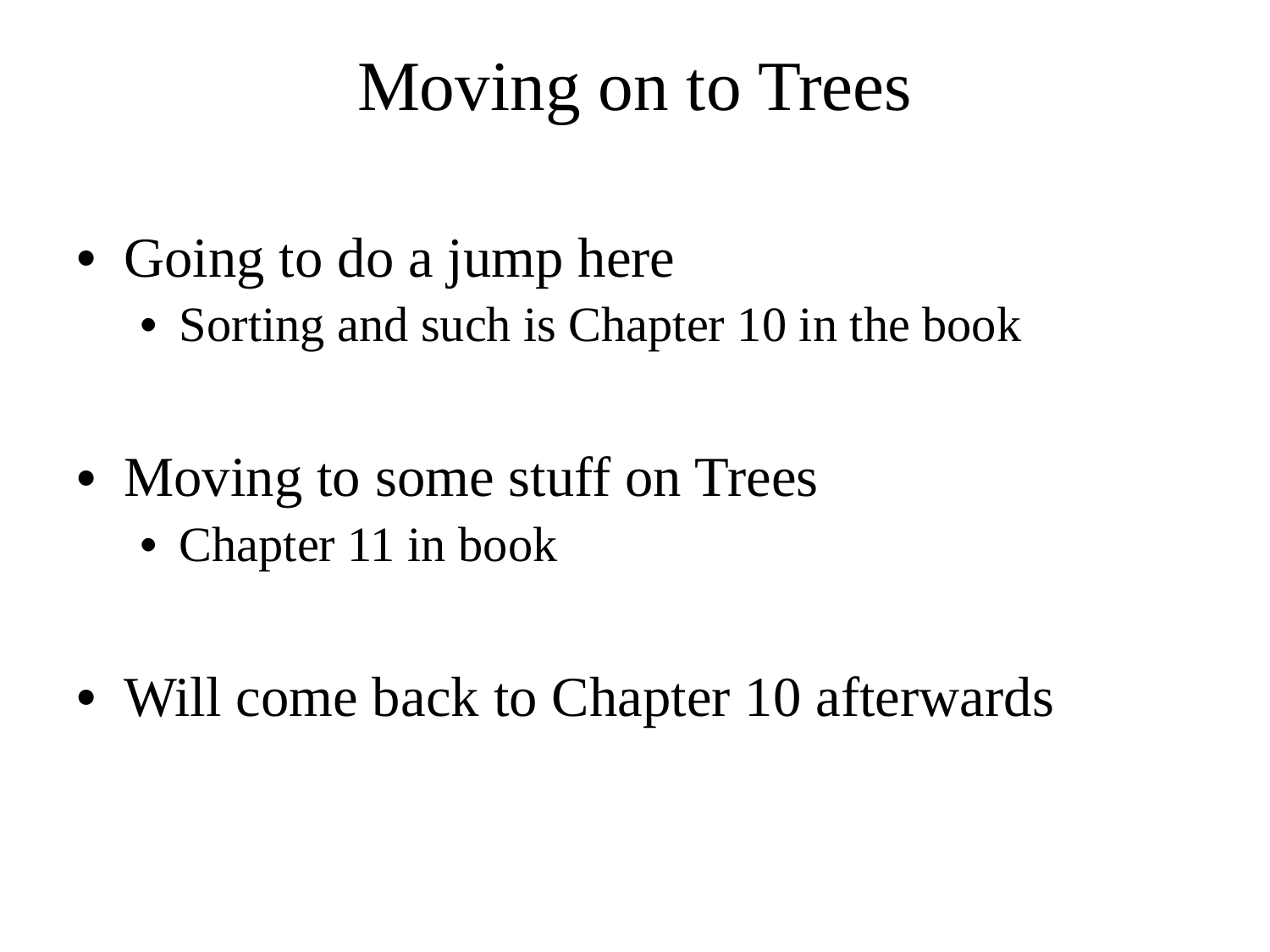

# Moving on to Trees
Going to do a jump here
Sorting and such is Chapter 10 in the book

Moving to some stuff on Trees
Chapter 11 in book

Will come back to Chapter 10 afterwards